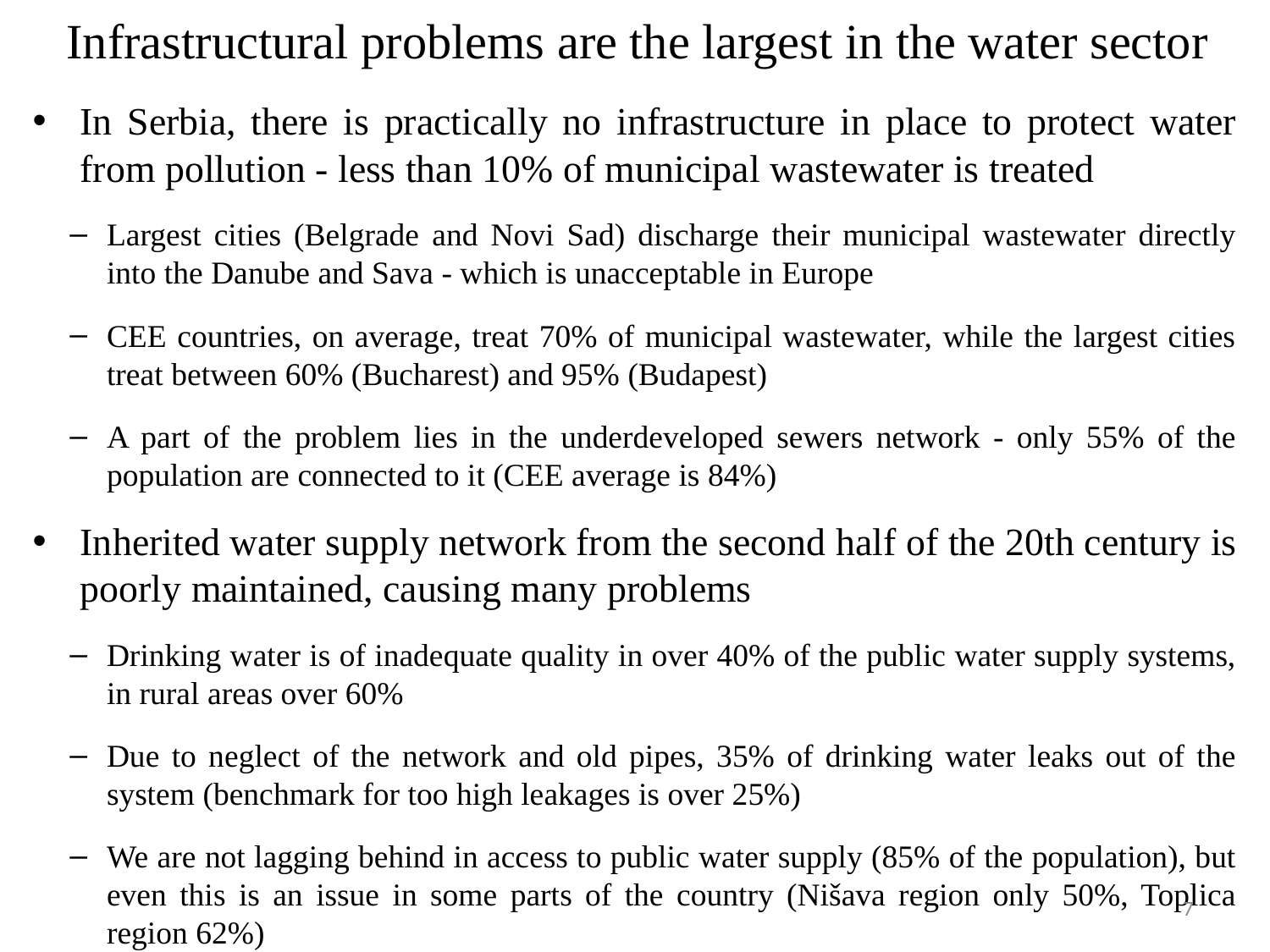

# Infrastructural problems are the largest in the water sector
In Serbia, there is practically no infrastructure in place to protect water from pollution - less than 10% of municipal wastewater is treated
Largest cities (Belgrade and Novi Sad) discharge their municipal wastewater directly into the Danube and Sava - which is unacceptable in Europe
CEE countries, on average, treat 70% of municipal wastewater, while the largest cities treat between 60% (Bucharest) and 95% (Budapest)
A part of the problem lies in the underdeveloped sewers network - only 55% of the population are connected to it (CEE average is 84%)
Inherited water supply network from the second half of the 20th century is poorly maintained, causing many problems
Drinking water is of inadequate quality in over 40% of the public water supply systems, in rural areas over 60%
Due to neglect of the network and old pipes, 35% of drinking water leaks out of the system (benchmark for too high leakages is over 25%)
We are not lagging behind in access to public water supply (85% of the population), but even this is an issue in some parts of the country (Nišava region only 50%, Toplica region 62%)

7